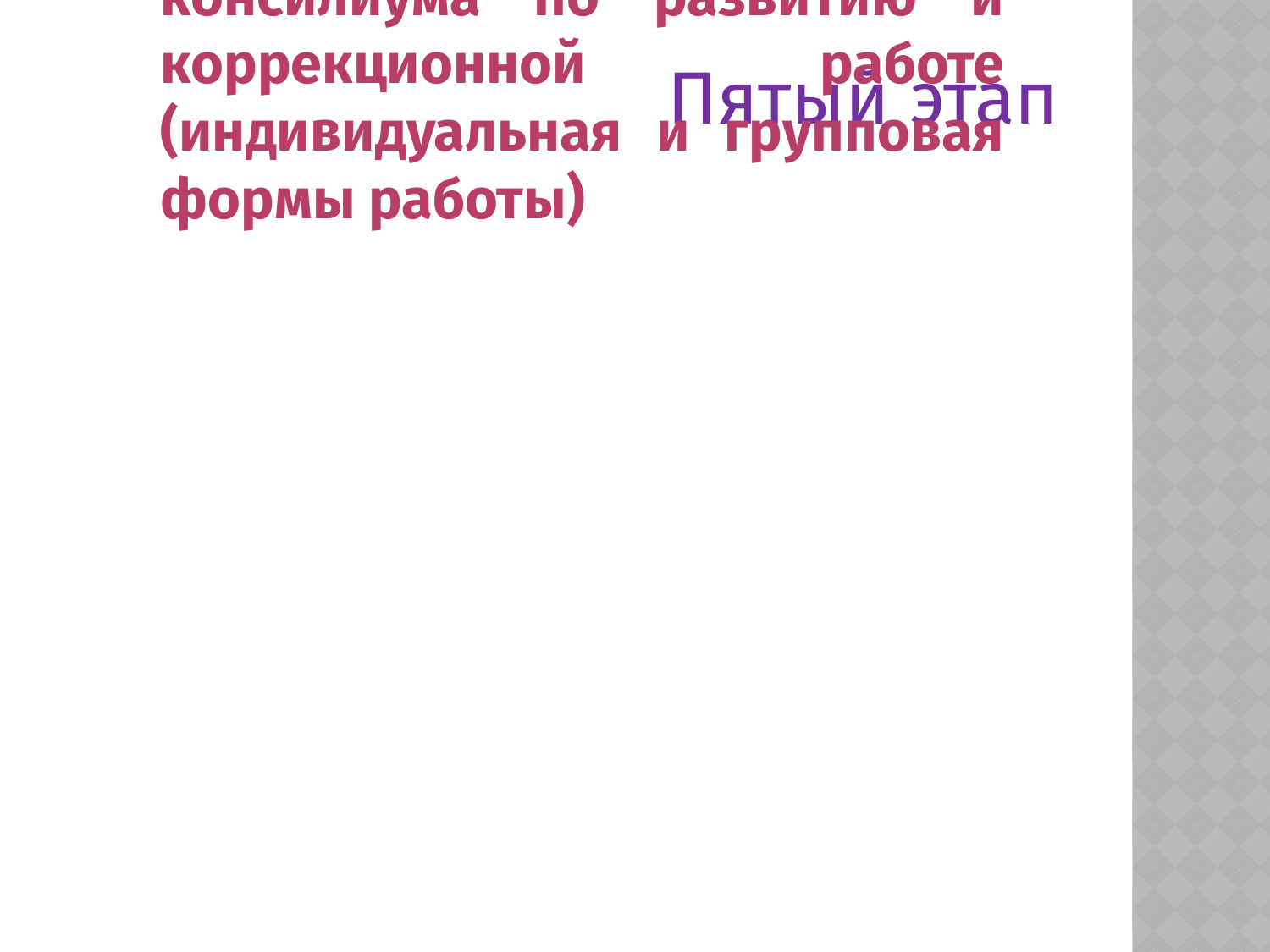

Реализация рекомендаций консилиума по развитию и коррекционной работе (индивидуальная и групповая формы работы)

Пятый этап